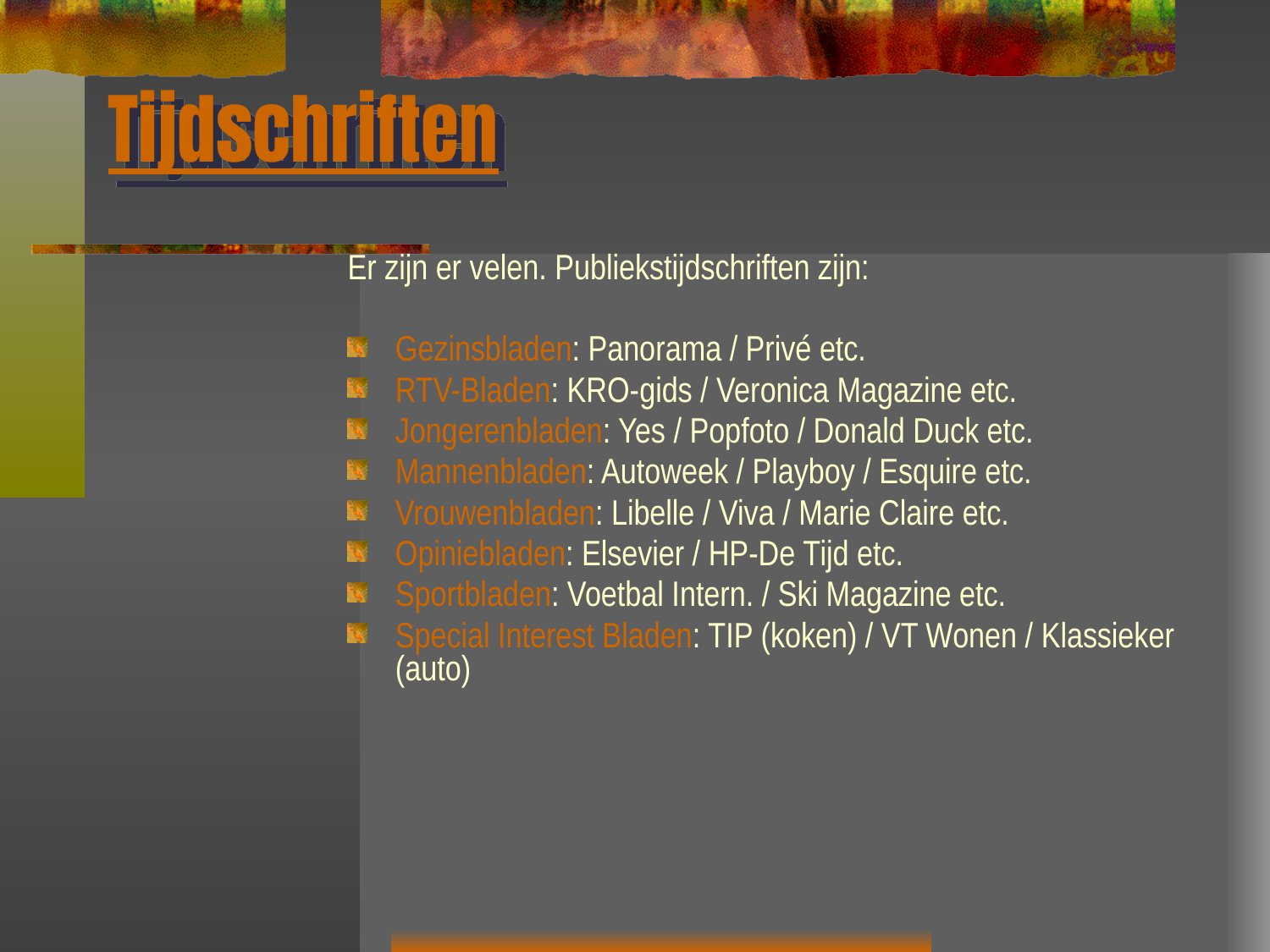

# Tijdschriften
Er zijn er velen. Publiekstijdschriften zijn:

Gezinsbladen: Panorama / Privé etc.
RTV-Bladen: KRO-gids / Veronica Magazine etc.
Jongerenbladen: Yes / Popfoto / Donald Duck etc.
Mannenbladen: Autoweek / Playboy / Esquire etc.
Vrouwenbladen: Libelle / Viva / Marie Claire etc.
Opiniebladen: Elsevier / HP-De Tijd etc.
Sportbladen: Voetbal Intern. / Ski Magazine etc.
Special Interest Bladen: TIP (koken) / VT Wonen / Klassieker (auto)